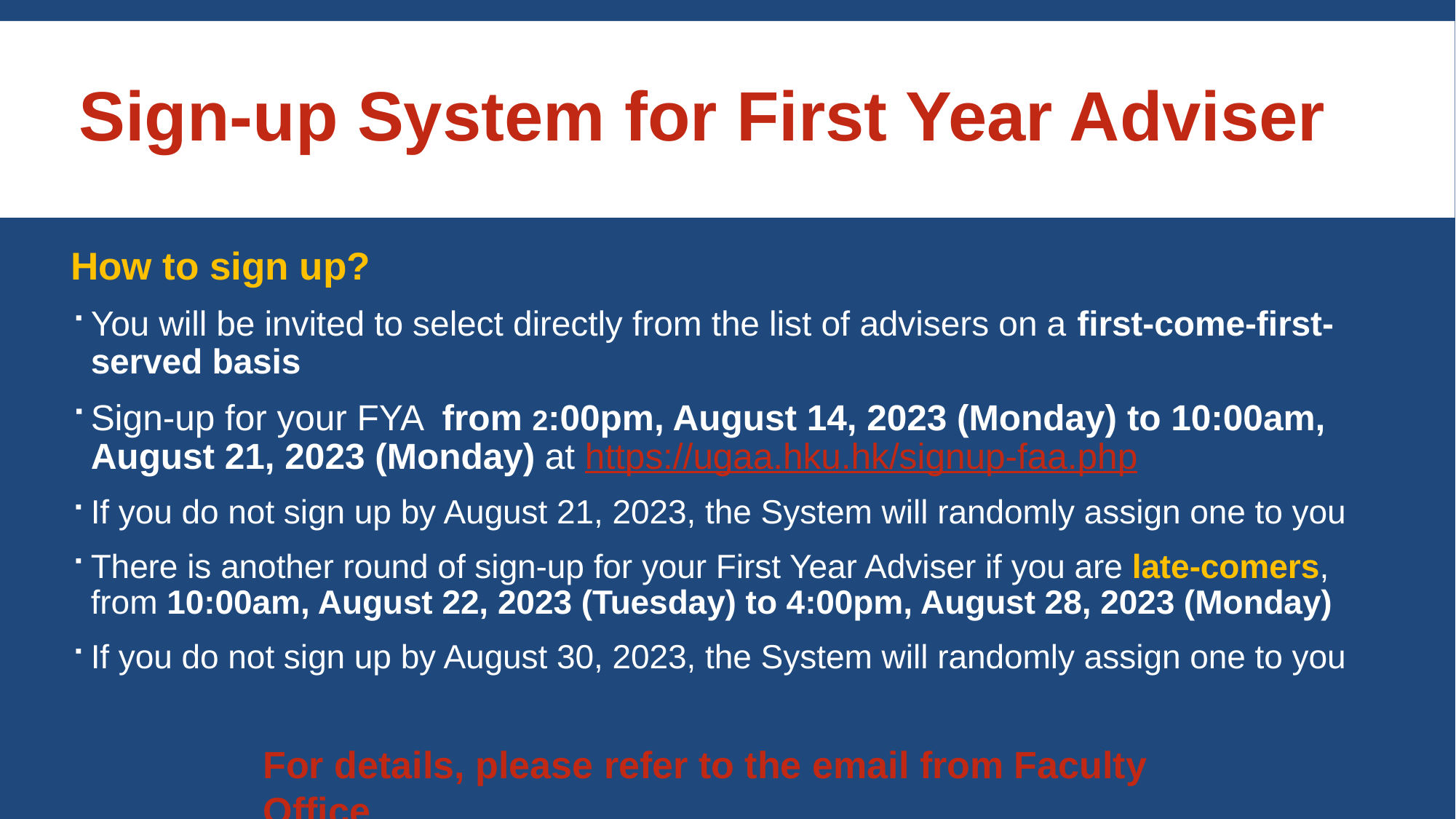

# Sign-up System for First Year Adviser
How to sign up?
You will be invited to select directly from the list of advisers on a first-come-first-served basis
Sign-up for your FYA  from 2:00pm, August 14, 2023 (Monday) to 10:00am, August 21, 2023 (Monday) at https://ugaa.hku.hk/signup-faa.php
If you do not sign up by August 21, 2023, the System will randomly assign one to you
There is another round of sign-up for your First Year Adviser if you are late-comers, from 10:00am, August 22, 2023 (Tuesday) to 4:00pm, August 28, 2023 (Monday)
If you do not sign up by August 30, 2023, the System will randomly assign one to you

For details, please refer to the email from Faculty Office